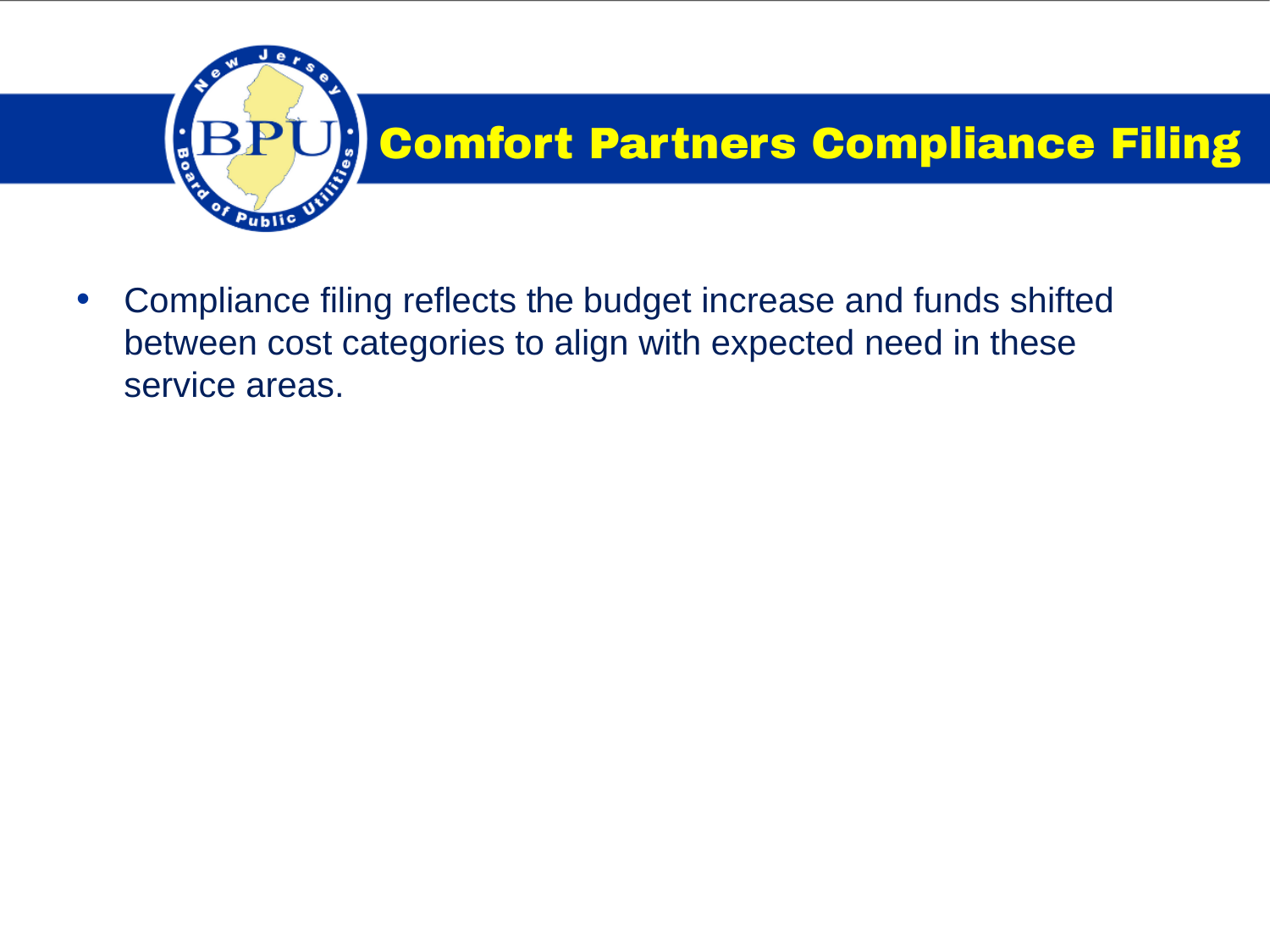

# Comfort Partners Compliance Filing
Compliance filing reflects the budget increase and funds shifted between cost categories to align with expected need in these service areas.